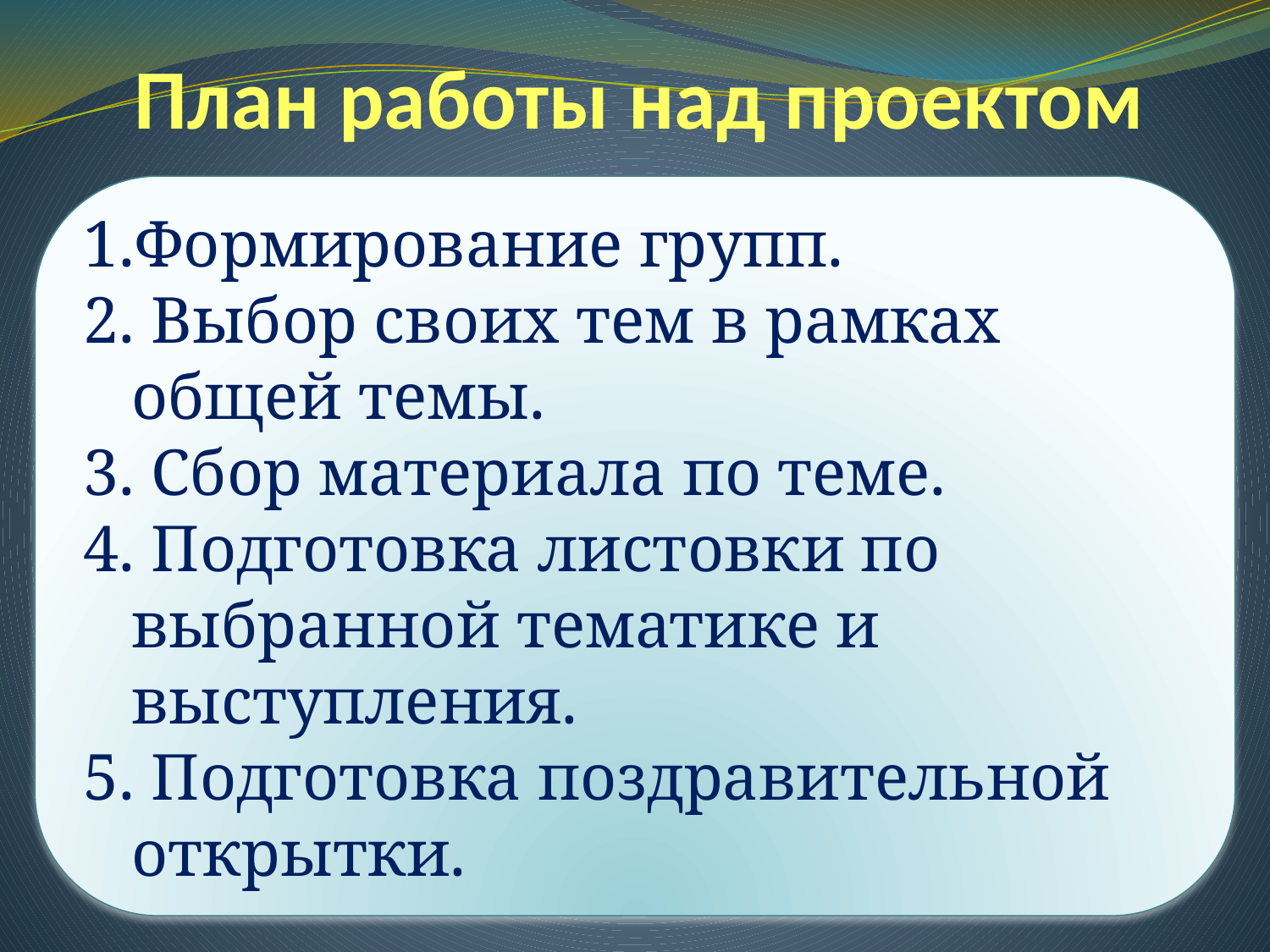

# План работы над проектом
Формирование групп.
 Выбор своих тем в рамках общей темы.
 Сбор материала по теме.
 Подготовка листовки по выбранной тематике и выступления.
 Подготовка поздравительной открытки.